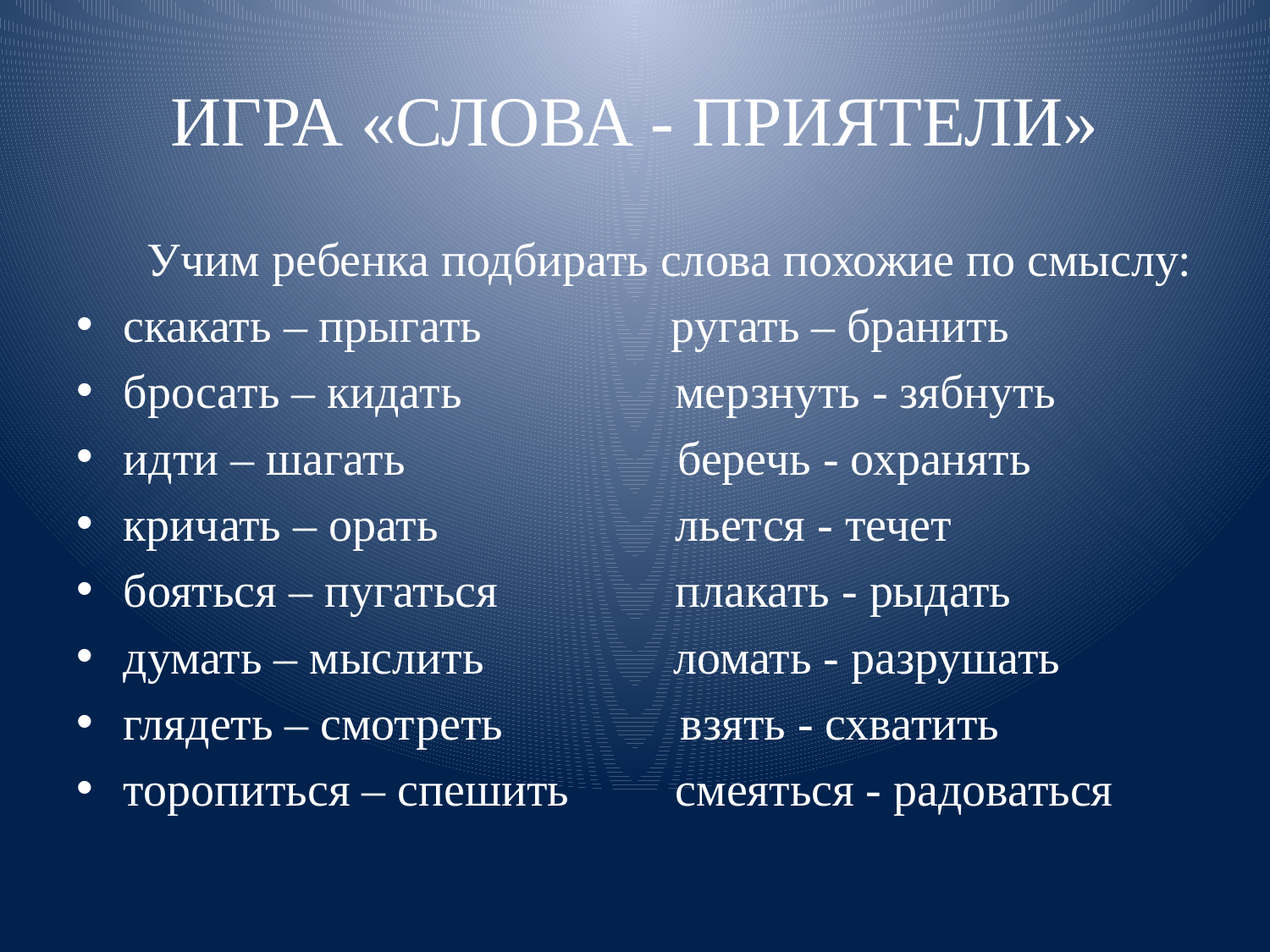

# ИГРА «СЛОВА - ПРИЯТЕЛИ»
      Учим ребенка подбирать слова похожие по смыслу:
скакать – прыгать                ругать – бранить
бросать – кидать                  мерзнуть - зябнуть
идти – шагать                       беречь - охранять
кричать – орать                    льется - течет
бояться – пугаться               плакать - рыдать
думать – мыслить                ломать - разрушать
глядеть – смотреть               взять - схватить
торопиться – спешить         смеяться - радоваться